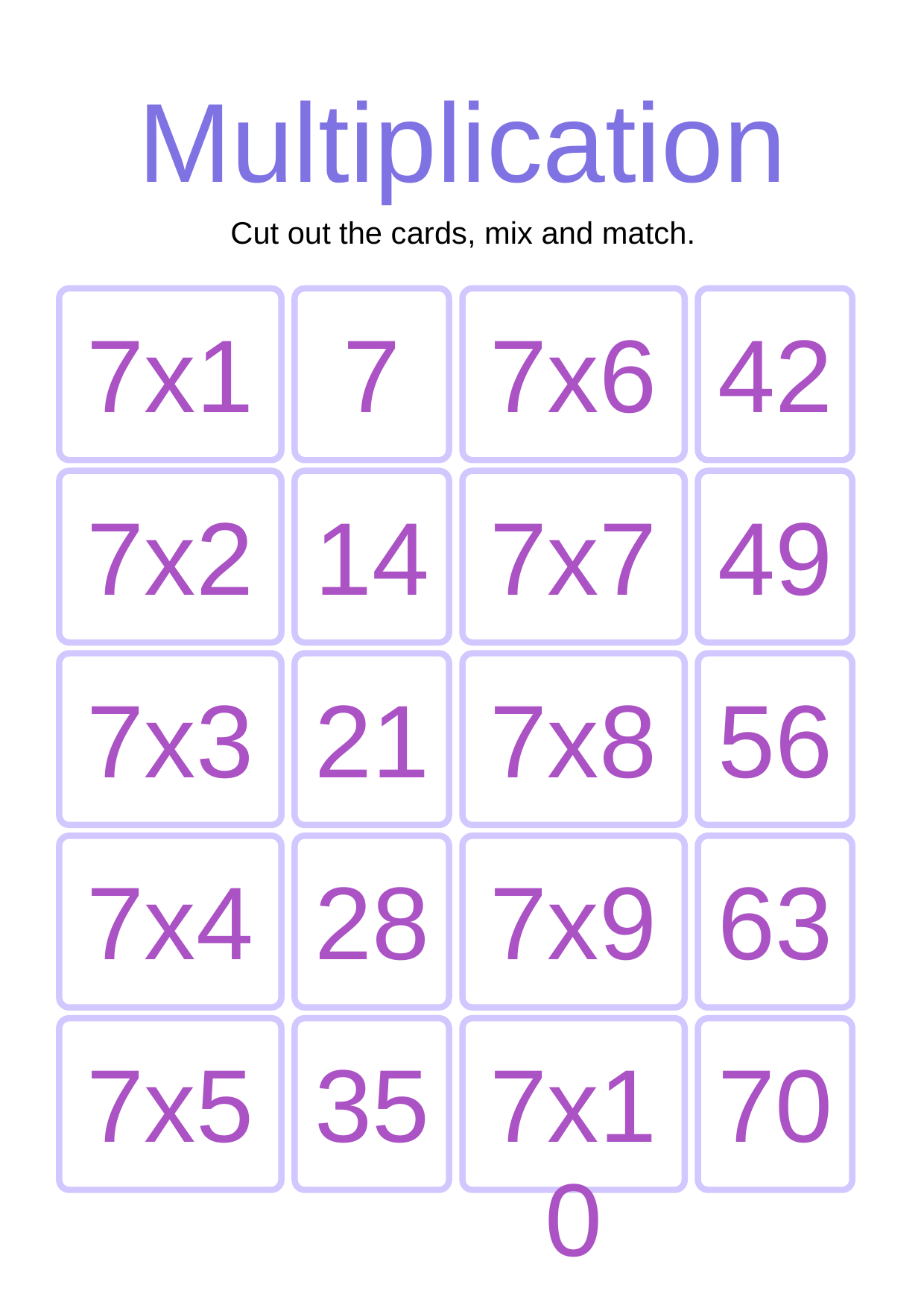

Multiplication
Cut out the cards, mix and match.

7x1
7
7x6
42

7x2
14
7x7
49

7x3
21
7x8
56

7x4
28
7x9
63

7x5
35
7x10
70